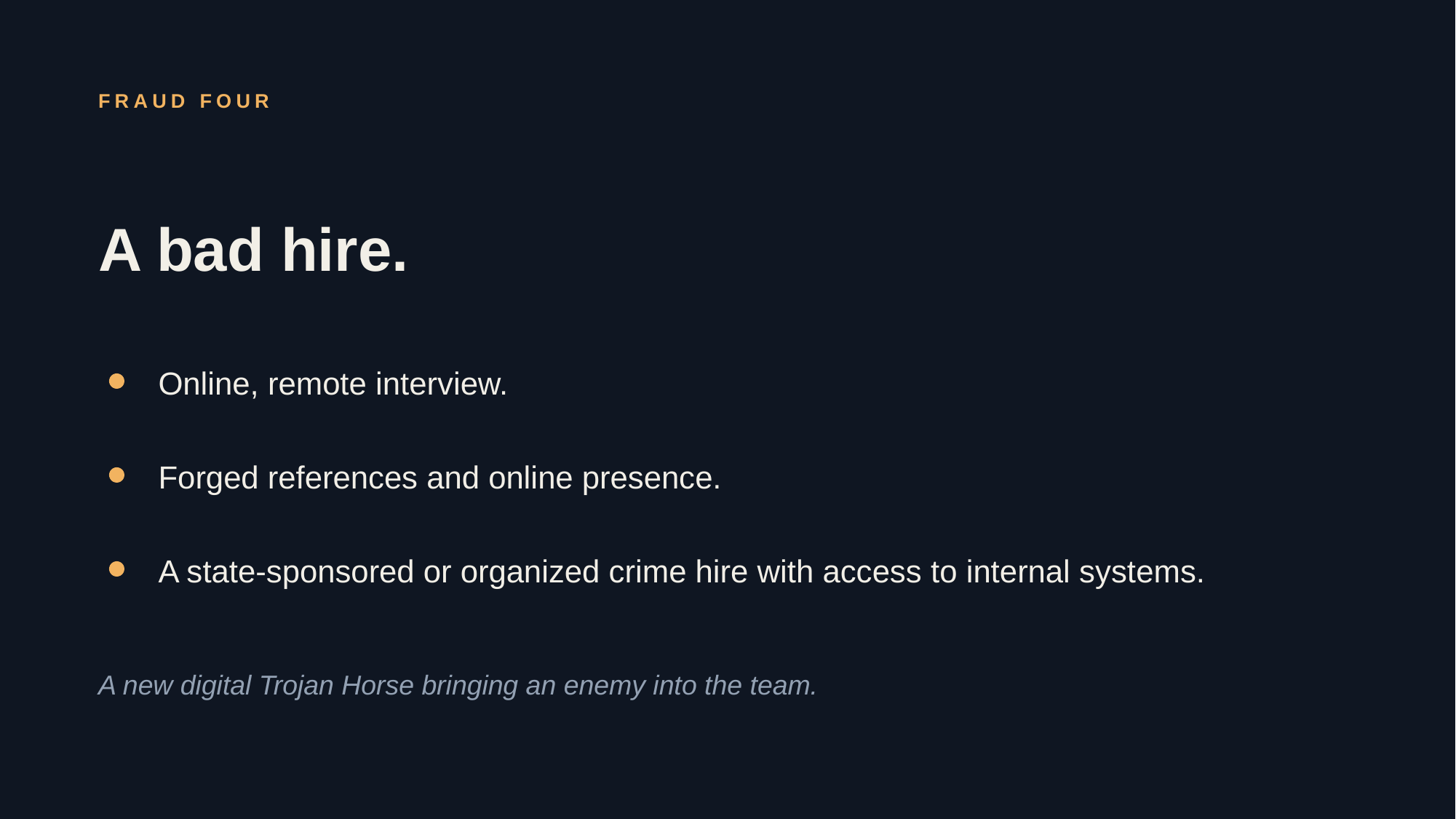

FRAUD FOUR
A bad hire.
Online, remote interview.

Forged references and online presence.

A state-sponsored or organized crime hire with access to internal systems.

A new digital Trojan Horse bringing an enemy into the team.